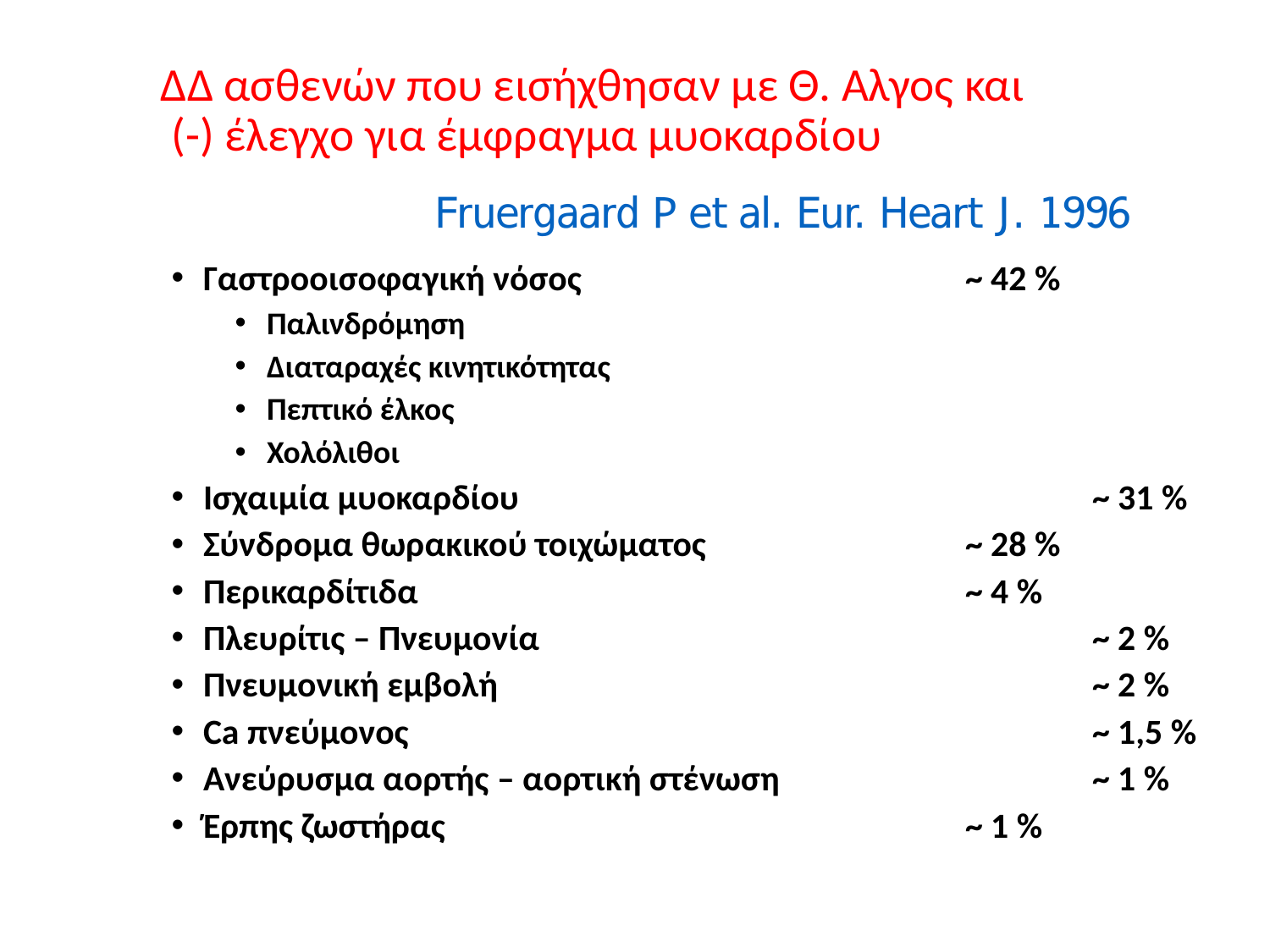

# ΔΔ ασθενών που εισήχθησαν με Θ. Αλγος και (-) έλεγχο για έμφραγμα μυοκαρδίου
Fruergaard P et al. Eur. Heart J. 1996
Γαστροοισοφαγική νόσος				~ 42 %
Παλινδρόμηση
Διαταραχές κινητικότητας
Πεπτικό έλκος
Χολόλιθοι
Ισχαιμία μυοκαρδίου					~ 31 %
Σύνδρομα θωρακικού τοιχώματος			~ 28 %
Περικαρδίτιδα					~ 4 %
Πλευρίτις – Πνευμονία		 			~ 2 %
Πνευμονική εμβολή					~ 2 %
Ca πνεύμονος						~ 1,5 %
Ανεύρυσμα αορτής – αορτική στένωση			~ 1 %
Έρπης ζωστήρας					~ 1 %